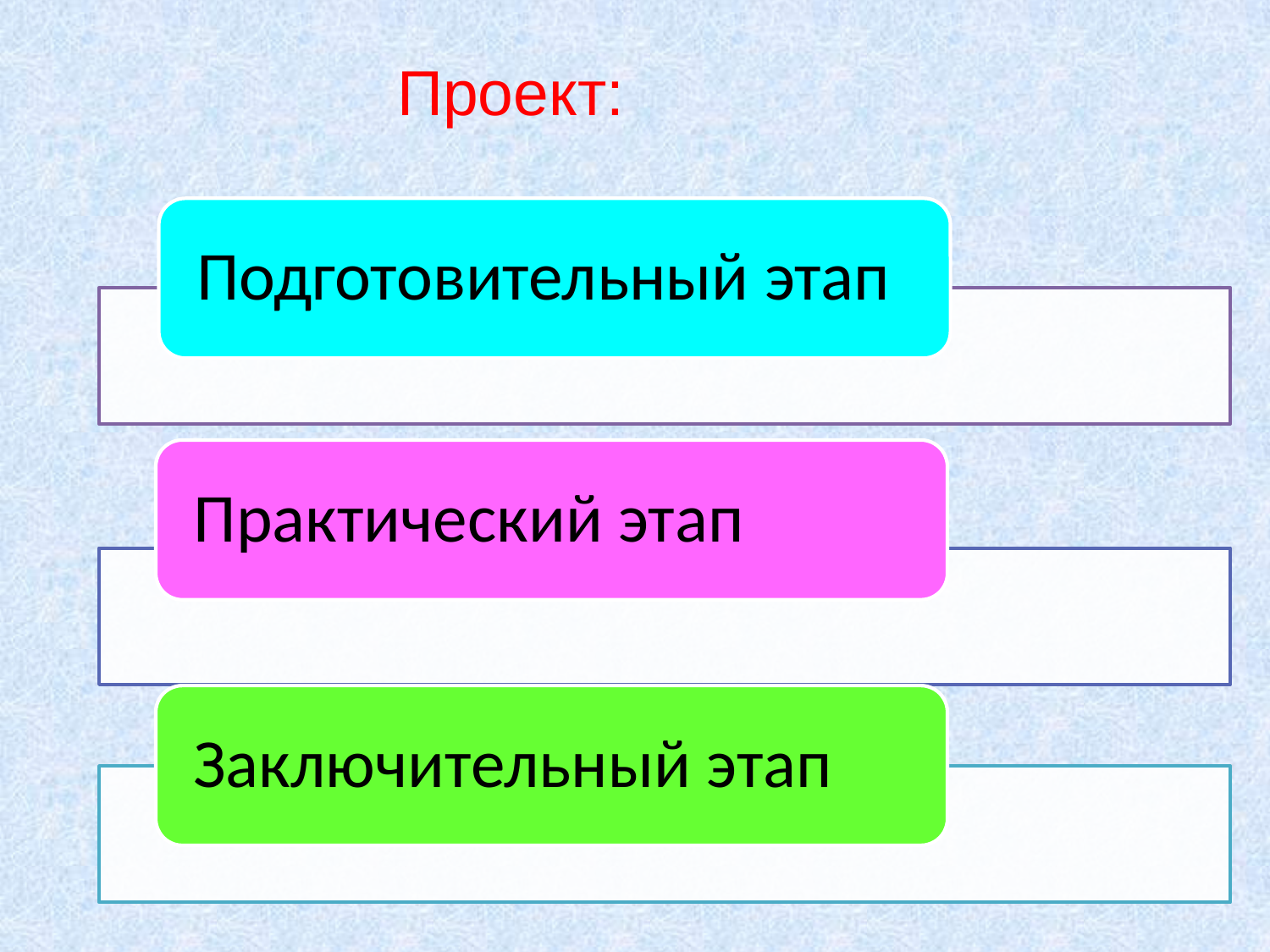

Проект:
Подготовительный этап
Практический этап
Заключительный этап